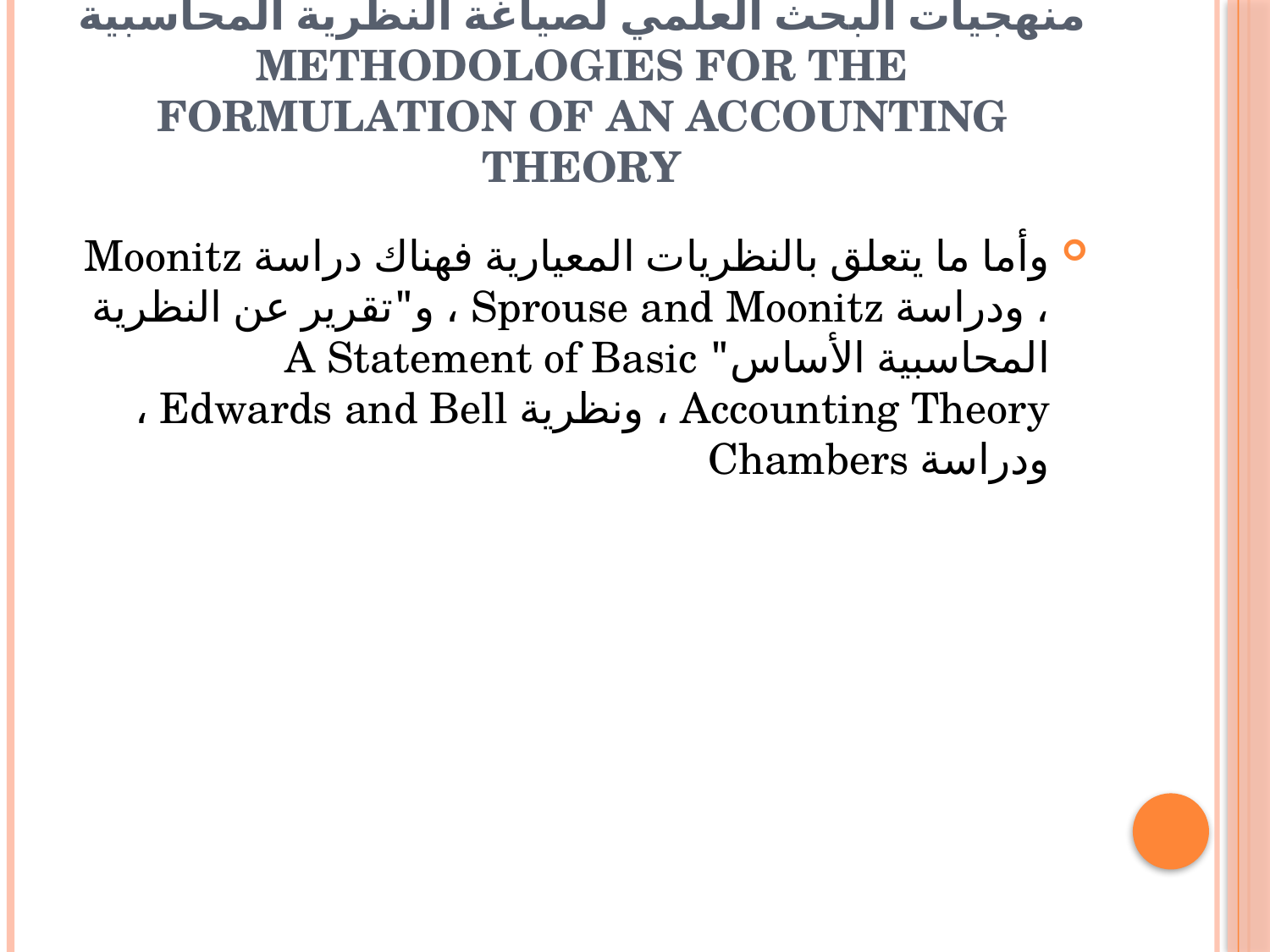

# منهجيات البحث العلمي لصياغة النظرية المحاسبية Methodologies for The Formulation of an Accounting Theory
وأما ما يتعلق بالنظريات المعيارية فهناك دراسة Moonitz ، ودراسة Sprouse and Moonitz ، و"تقرير عن النظرية المحاسبية الأساس" A Statement of Basic Accounting Theory ، ونظرية Edwards and Bell ، ودراسة Chambers